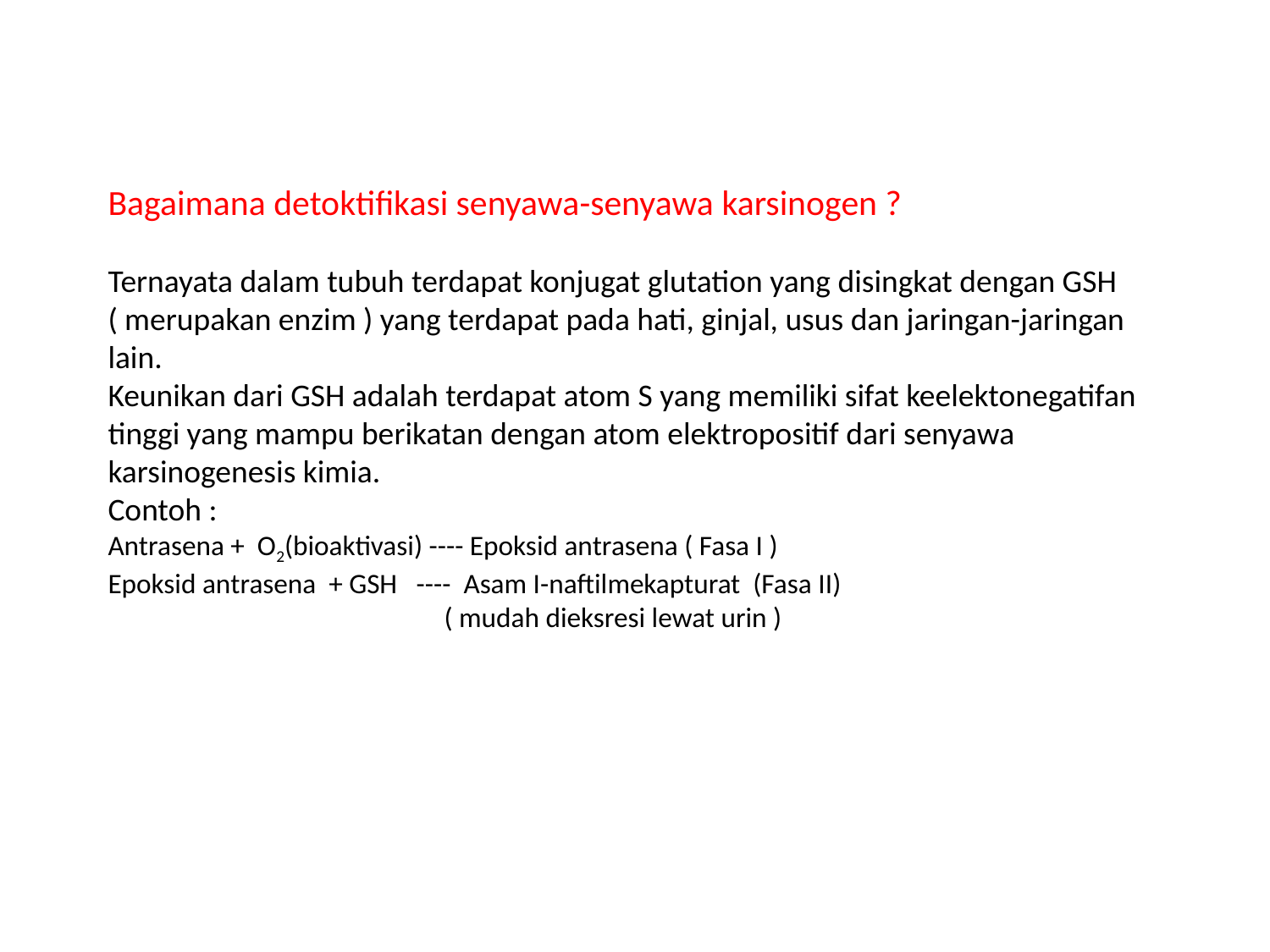

# Bagaimana detoktifikasi senyawa-senyawa karsinogen ? Ternayata dalam tubuh terdapat konjugat glutation yang disingkat dengan GSH ( merupakan enzim ) yang terdapat pada hati, ginjal, usus dan jaringan-jaringan lain. Keunikan dari GSH adalah terdapat atom S yang memiliki sifat keelektonegatifan tinggi yang mampu berikatan dengan atom elektropositif dari senyawa karsinogenesis kimia. Contoh : Antrasena +  O2(bioaktivasi) ---- Epoksid antrasena ( Fasa I ) Epoksid antrasena  + GSH   ----  Asam I-naftilmekapturat  (Fasa II) ( mudah dieksresi lewat urin )